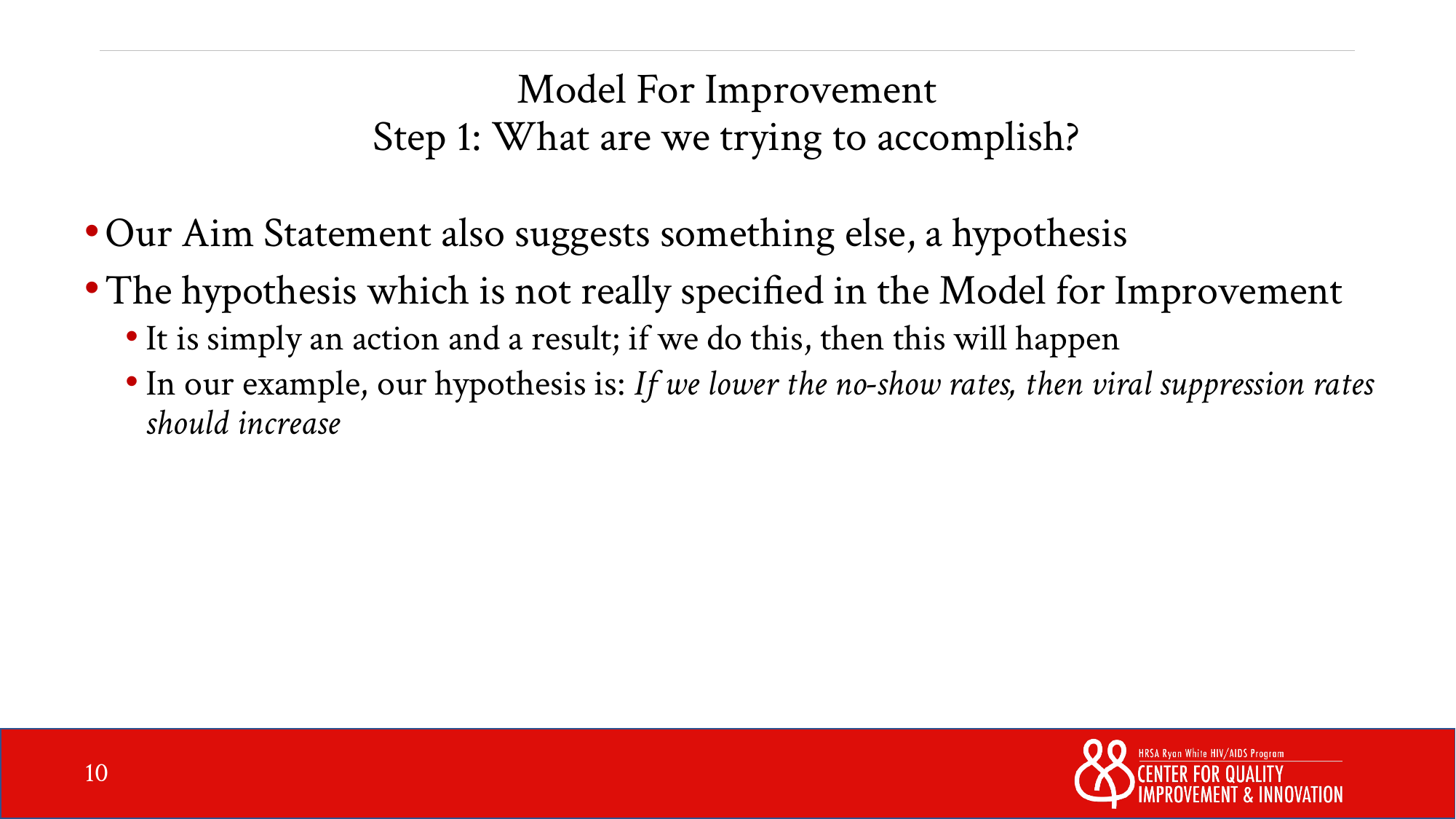

# Model For Improvement Step 1: What are we trying to accomplish?
Our Aim Statement also suggests something else, a hypothesis
The hypothesis which is not really specified in the Model for Improvement
It is simply an action and a result; if we do this, then this will happen
In our example, our hypothesis is: If we lower the no-show rates, then viral suppression rates should increase
10